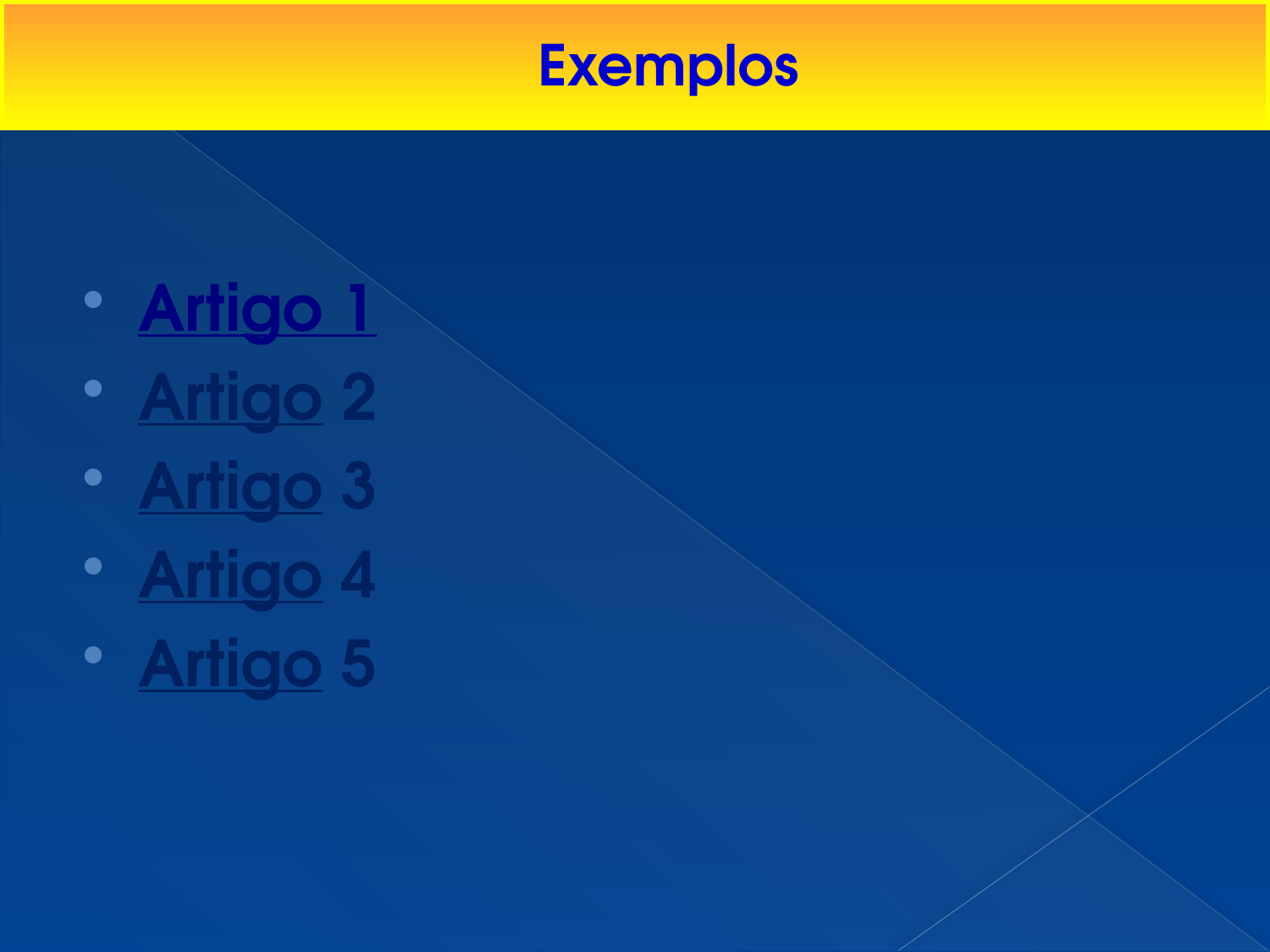

Exemplos
Artigo 1
Artigo 2
Artigo 3
Artigo 4
Artigo 5